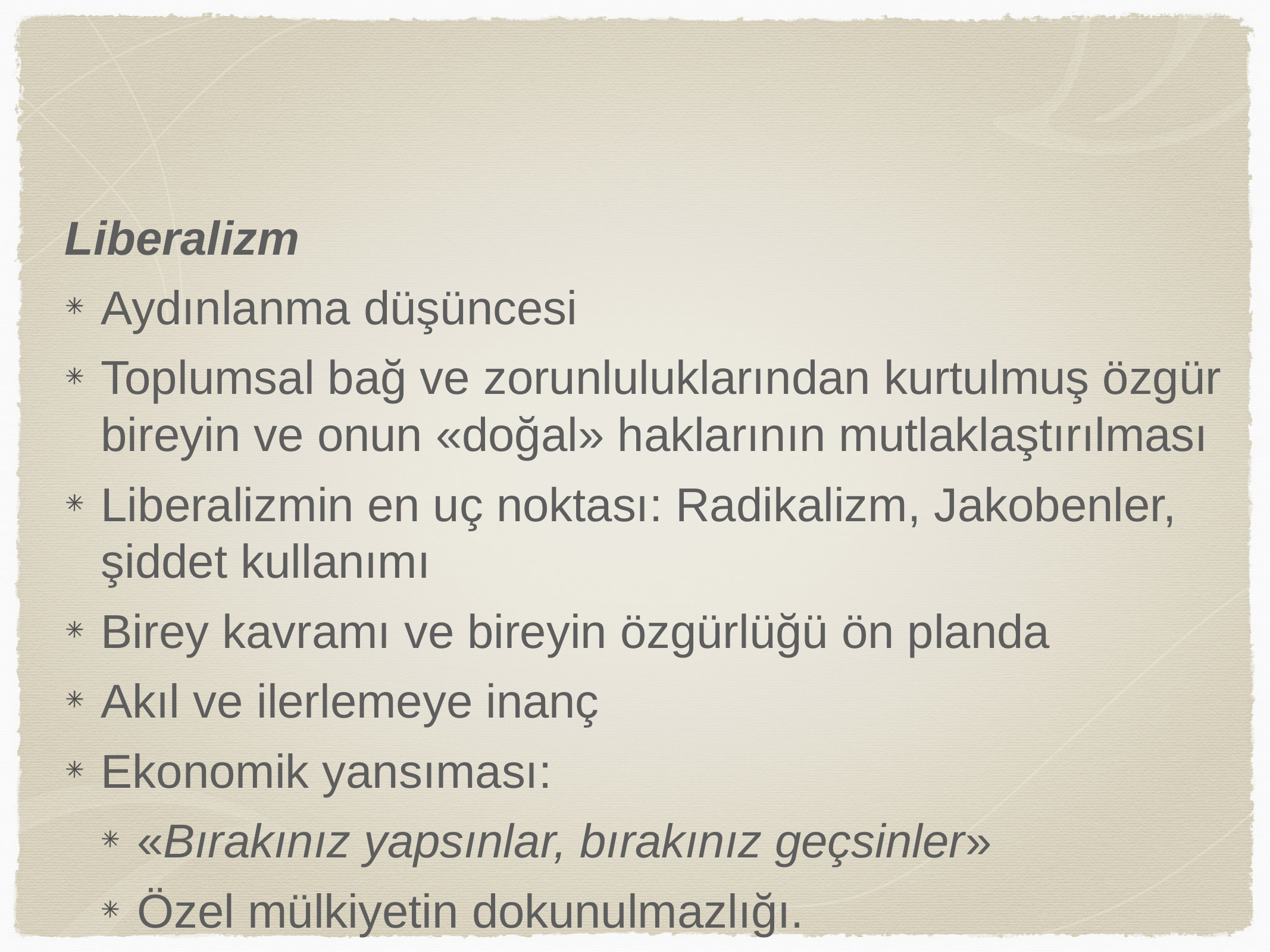

Liberalizm
Aydınlanma düşüncesi
Toplumsal bağ ve zorunluluklarından kurtulmuş özgür bireyin ve onun «doğal» haklarının mutlaklaştırılması
Liberalizmin en uç noktası: Radikalizm, Jakobenler, şiddet kullanımı
Birey kavramı ve bireyin özgürlüğü ön planda
Akıl ve ilerlemeye inanç
Ekonomik yansıması:
«Bırakınız yapsınlar, bırakınız geçsinler»
Özel mülkiyetin dokunulmazlığı.